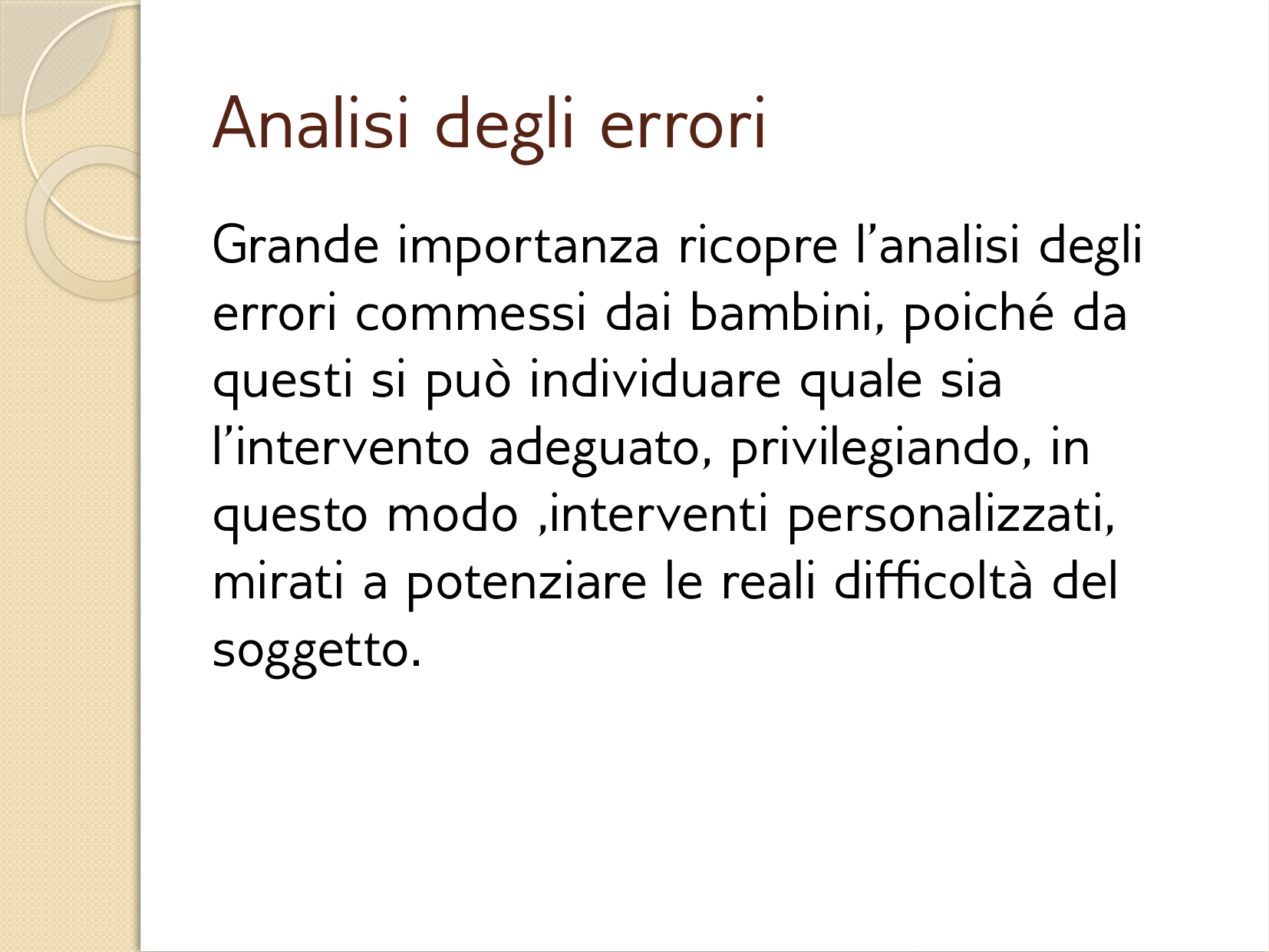

# Analisi degli errori
Grande importanza ricopre l’analisi degli errori commessi dai bambini, poiché da questi si può individuare quale sia l’intervento adeguato, privilegiando, in questo modo ,interventi personalizzati, mirati a potenziare le reali difficoltà del soggetto.